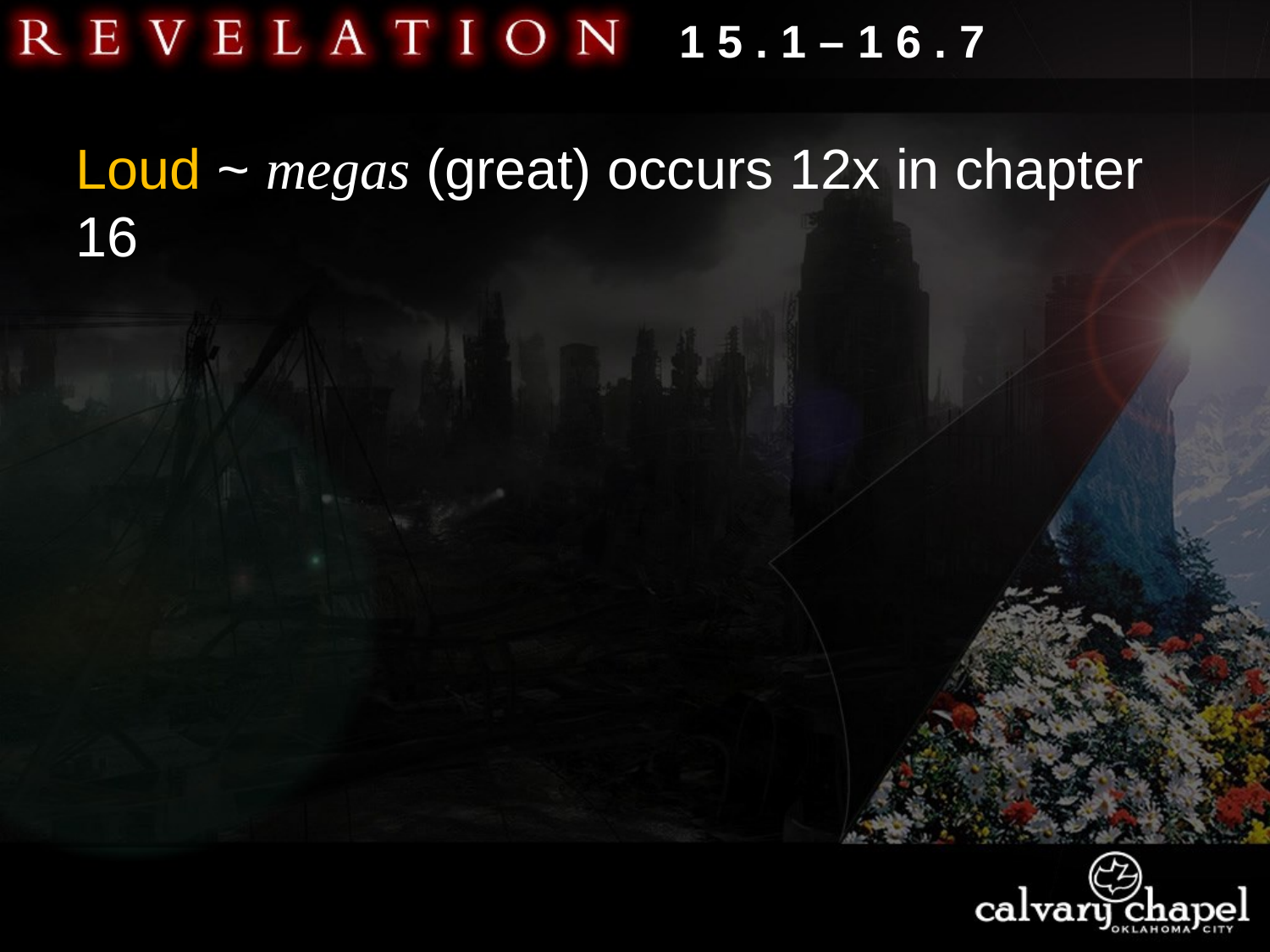

1 5 . 1 – 1 6 . 7
Loud ~ megas (great) occurs 12x in chapter 16